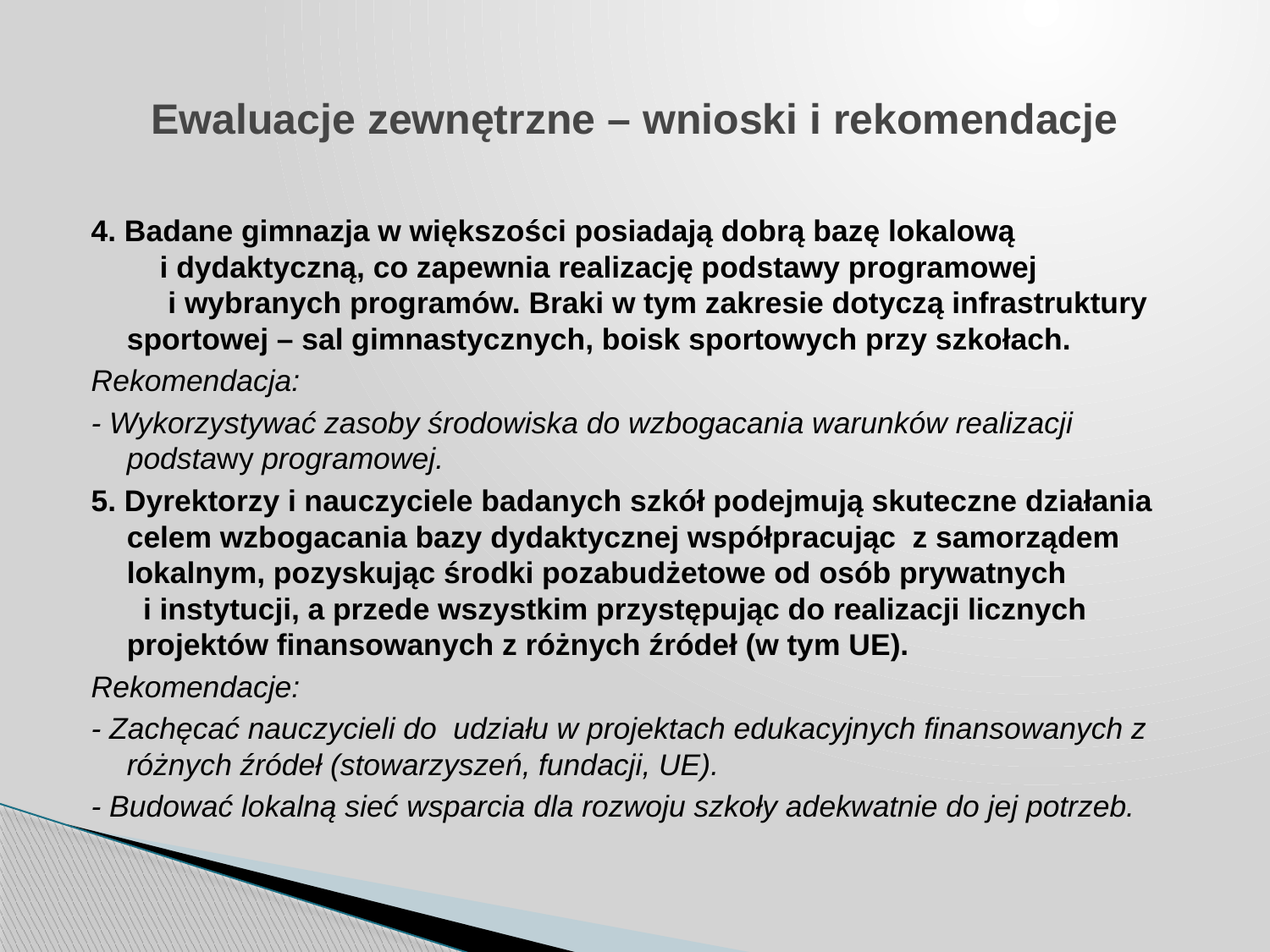

# Ewaluacje zewnętrzne – wnioski i rekomendacje
4. Badane gimnazja w większości posiadają dobrą bazę lokalową                          i dydaktyczną, co zapewnia realizację podstawy programowej                        i wybranych programów. Braki w tym zakresie dotyczą infrastruktury sportowej – sal gimnastycznych, boisk sportowych przy szkołach.
Rekomendacja:
- Wykorzystywać zasoby środowiska do wzbogacania warunków realizacji podstawy programowej.
5. Dyrektorzy i nauczyciele badanych szkół podejmują skuteczne działania celem wzbogacania bazy dydaktycznej współpracując  z samorządem lokalnym, pozyskując środki pozabudżetowe od osób prywatnych                  i instytucji, a przede wszystkim przystępując do realizacji licznych projektów finansowanych z różnych źródeł (w tym UE).
Rekomendacje:
- Zachęcać nauczycieli do  udziału w projektach edukacyjnych finansowanych z różnych źródeł (stowarzyszeń, fundacji, UE).
- Budować lokalną sieć wsparcia dla rozwoju szkoły adekwatnie do jej potrzeb.